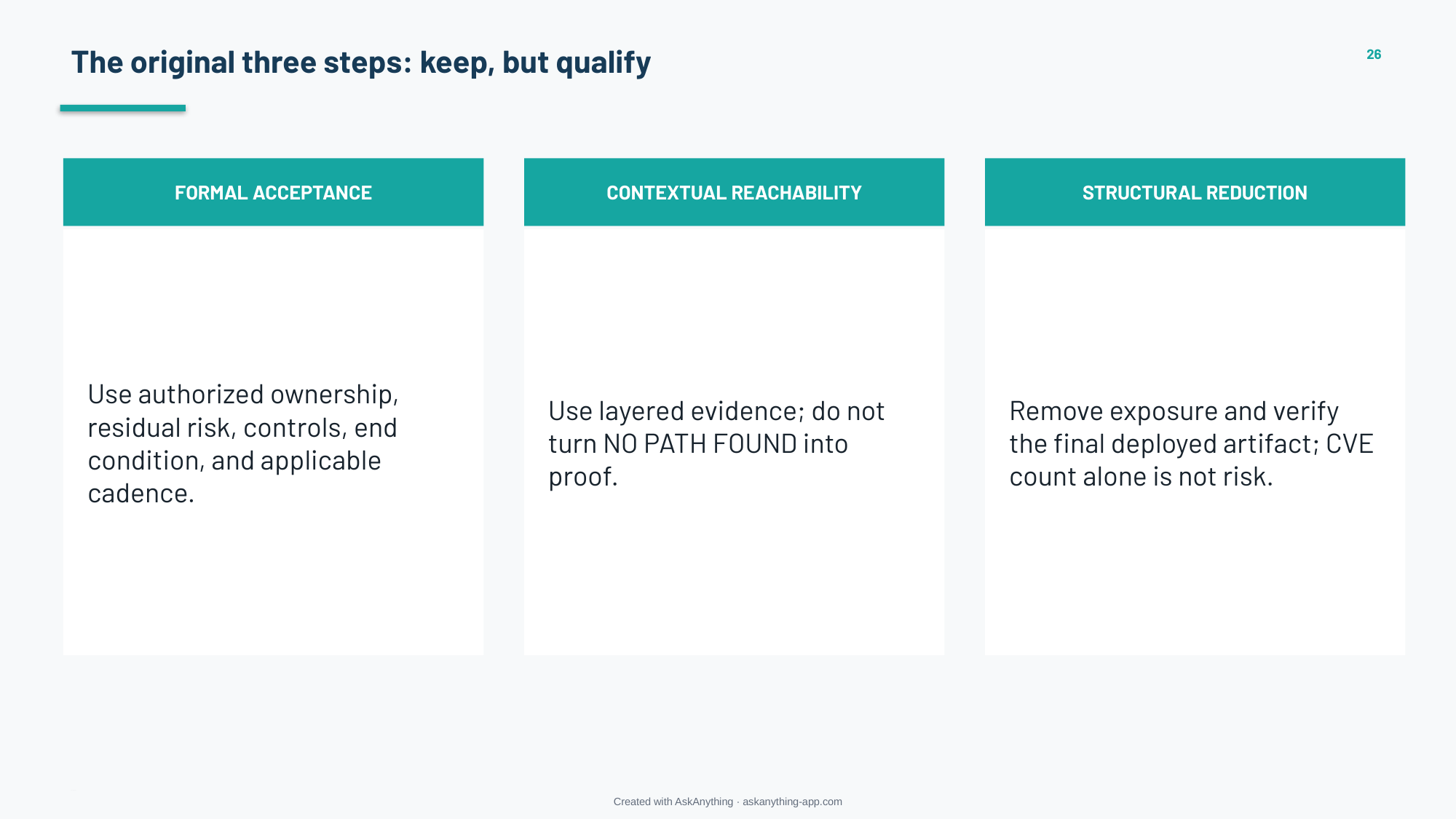

The original three steps: keep, but qualify
26

FORMAL ACCEPTANCE
CONTEXTUAL REACHABILITY
STRUCTURAL REDUCTION
Use authorized ownership, residual risk, controls, end condition, and applicable cadence.
Use layered evidence; do not turn NO PATH FOUND into proof.
Remove exposure and verify the final deployed artifact; CVE count alone is not risk.
Managing “Unfixable” CVEs  •  approved evidence
Created with AskAnything · askanything-app.com